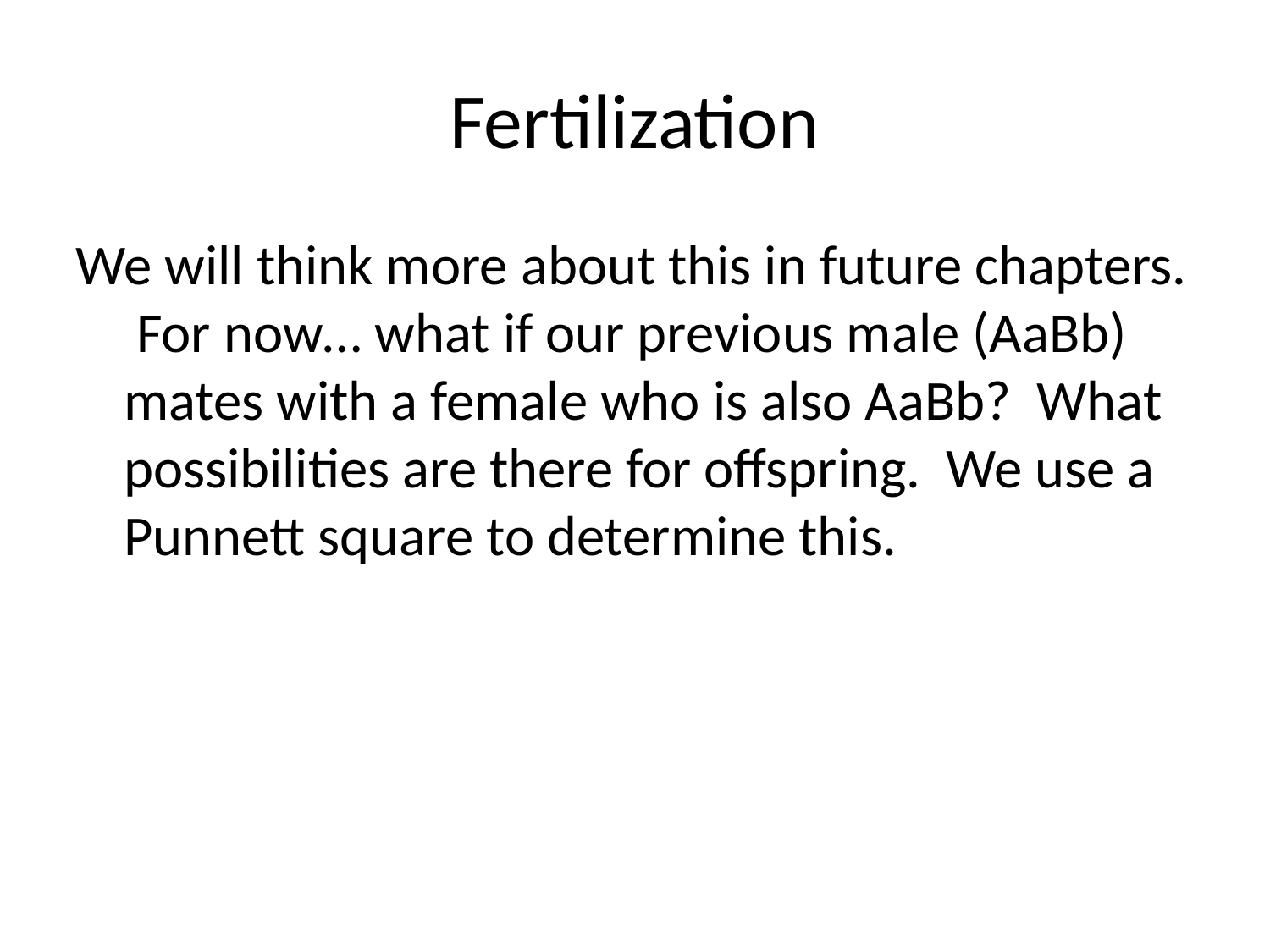

# Fertilization
We will think more about this in future chapters.  For now… what if our previous male (AaBb) mates with a female who is also AaBb?  What possibilities are there for offspring.  We use a Punnett square to determine this.